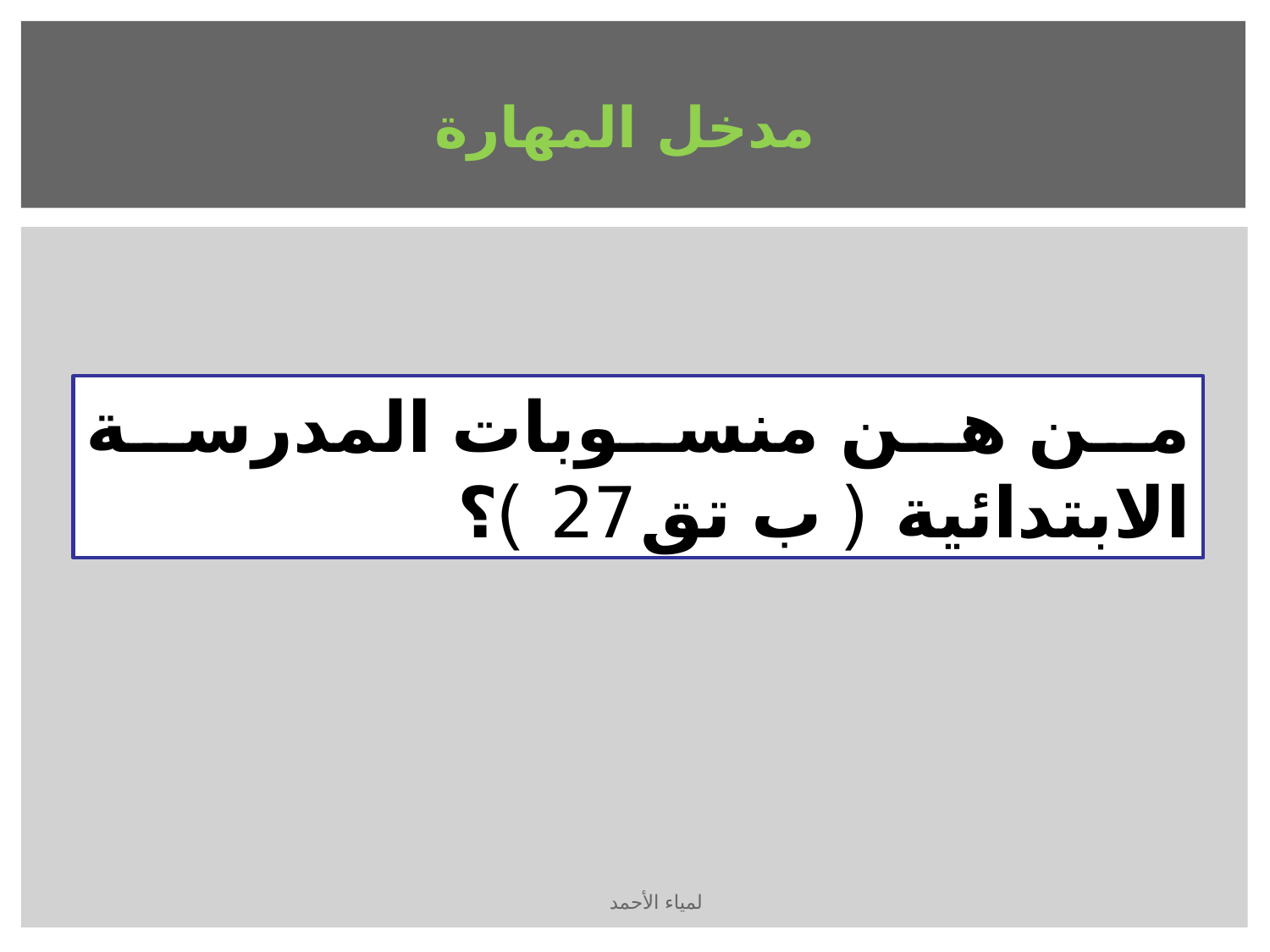

مدخل المهارة
من هن منسوبات المدرسة الابتدائية ( ب تق27 )؟
لمياء الأحمد